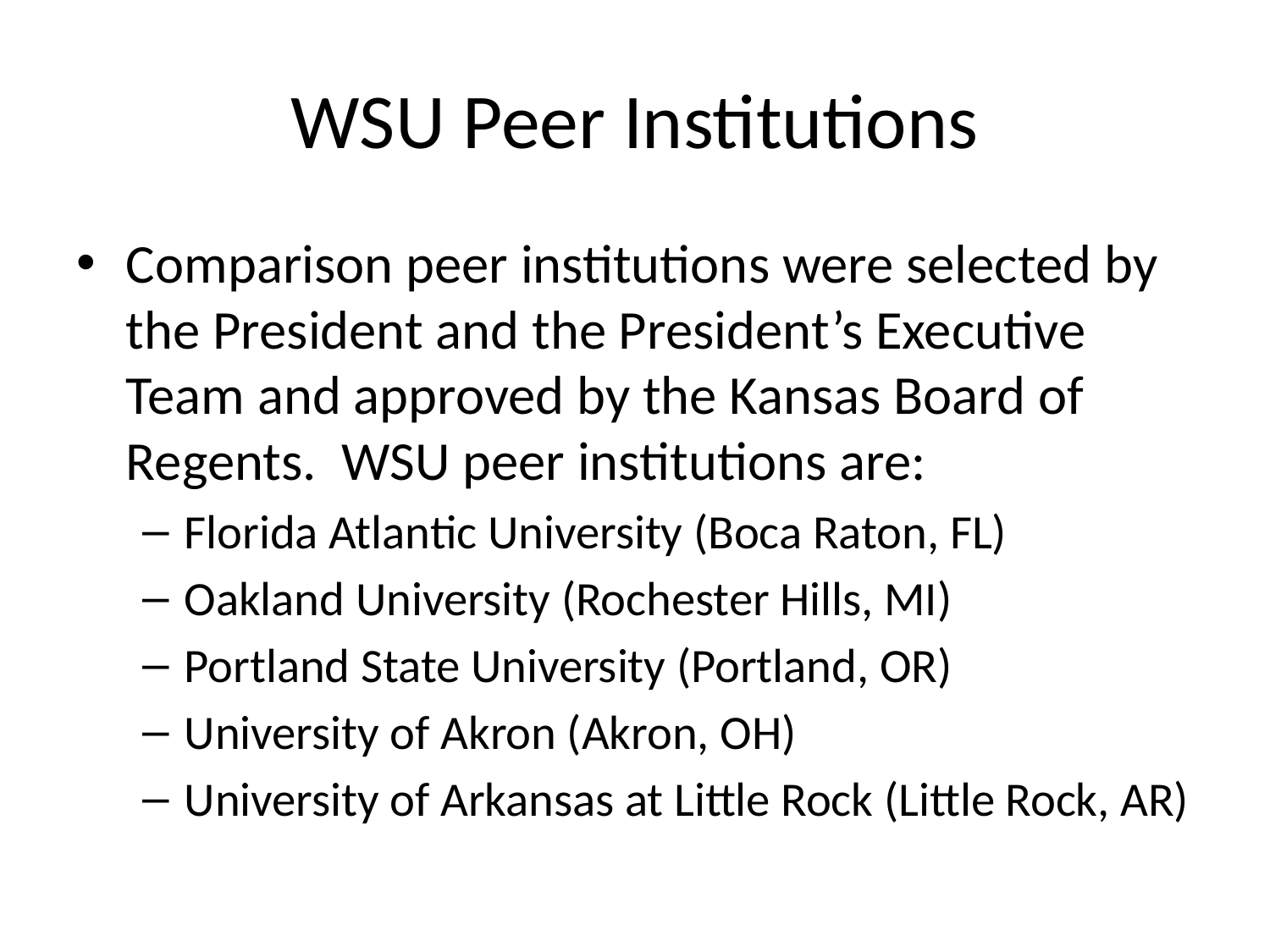

# WSU Peer Institutions
Comparison peer institutions were selected by the President and the President’s Executive Team and approved by the Kansas Board of Regents.  WSU peer institutions are:
Florida Atlantic University (Boca Raton, FL)
Oakland University (Rochester Hills, MI)
Portland State University (Portland, OR)
University of Akron (Akron, OH)
University of Arkansas at Little Rock (Little Rock, AR)